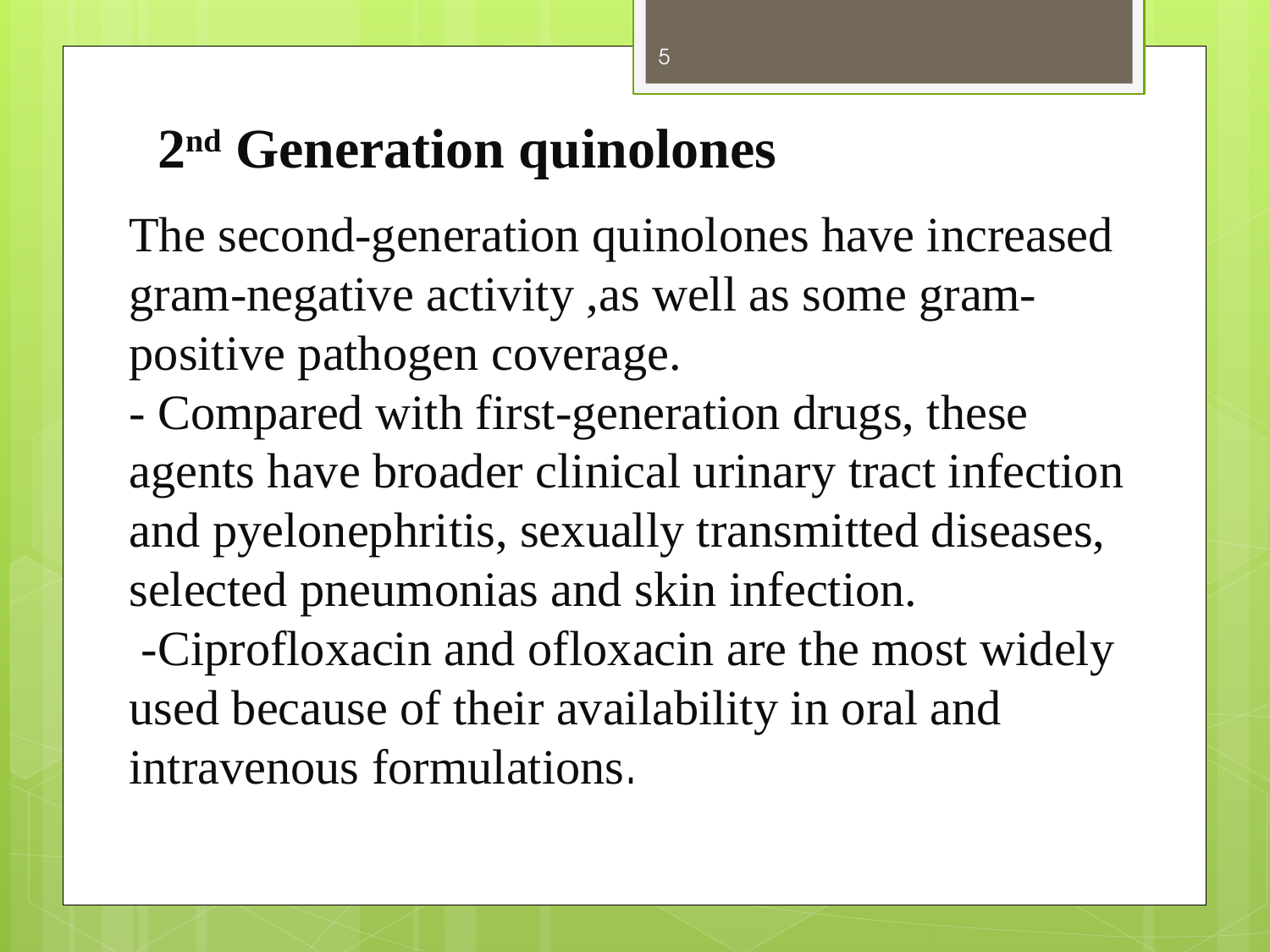

5
2nd Generation quinolones
# The second-generation quinolones have increased gram-negative activity ,as well as some gram-positive pathogen coverage. - Compared with first-generation drugs, these agents have broader clinical urinary tract infection and pyelonephritis, sexually transmitted diseases, selected pneumonias and skin infection. -Ciprofloxacin and ofloxacin are the most widely used because of their availability in oral and intravenous formulations.